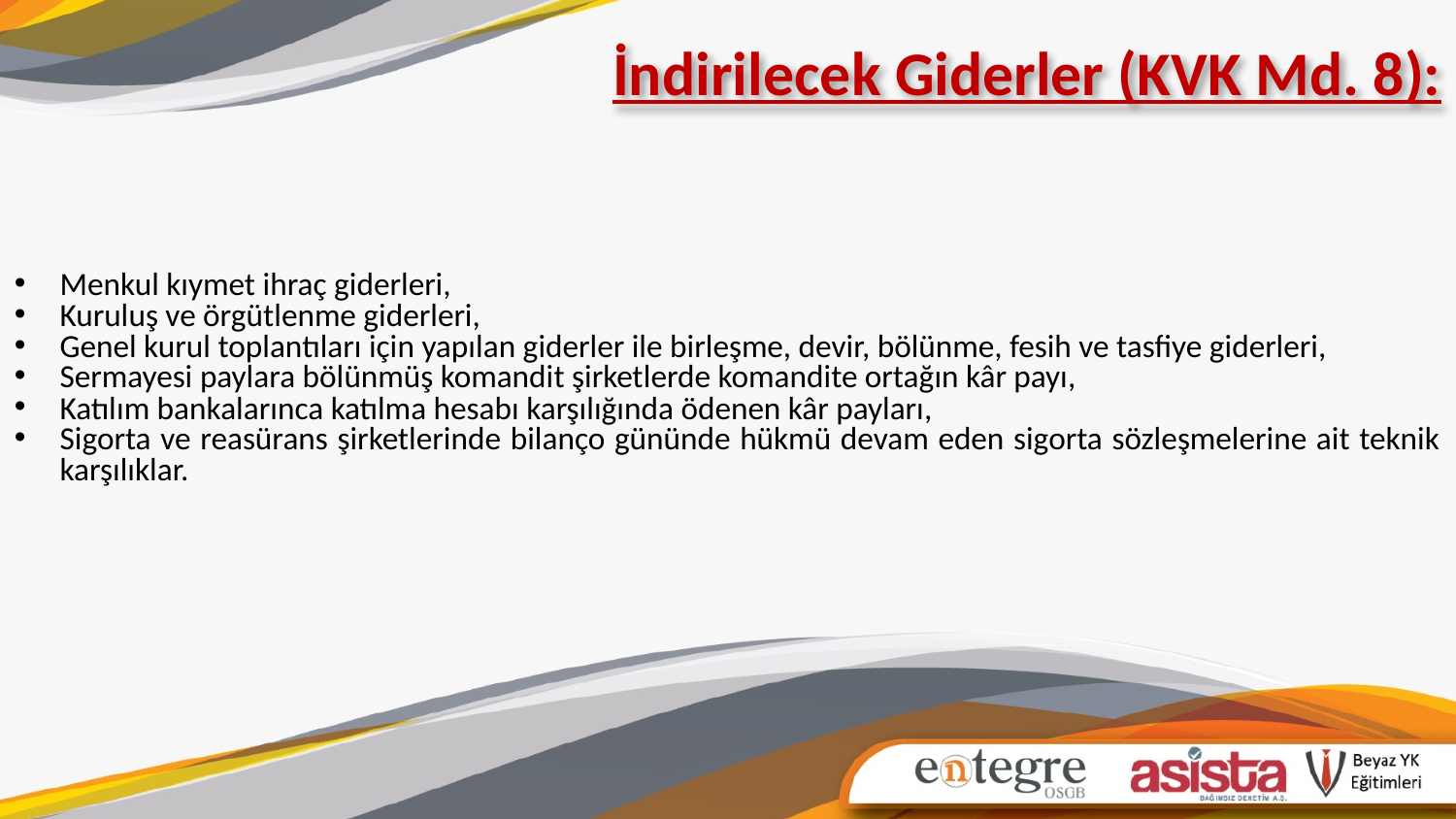

İndirilecek Giderler (KVK Md. 8):
Menkul kıymet ihraç giderleri,
Kuruluş ve örgütlenme giderleri,
Genel kurul toplantıları için yapılan giderler ile birleşme, devir, bölünme, fesih ve tasfiye giderleri,
Sermayesi paylara bölünmüş komandit şirketlerde komandite ortağın kâr payı,
Katılım bankalarınca katılma hesabı karşılığında ödenen kâr payları,
Sigorta ve reasürans şirketlerinde bilanço gününde hükmü devam eden sigorta sözleşmelerine ait teknik karşılıklar.